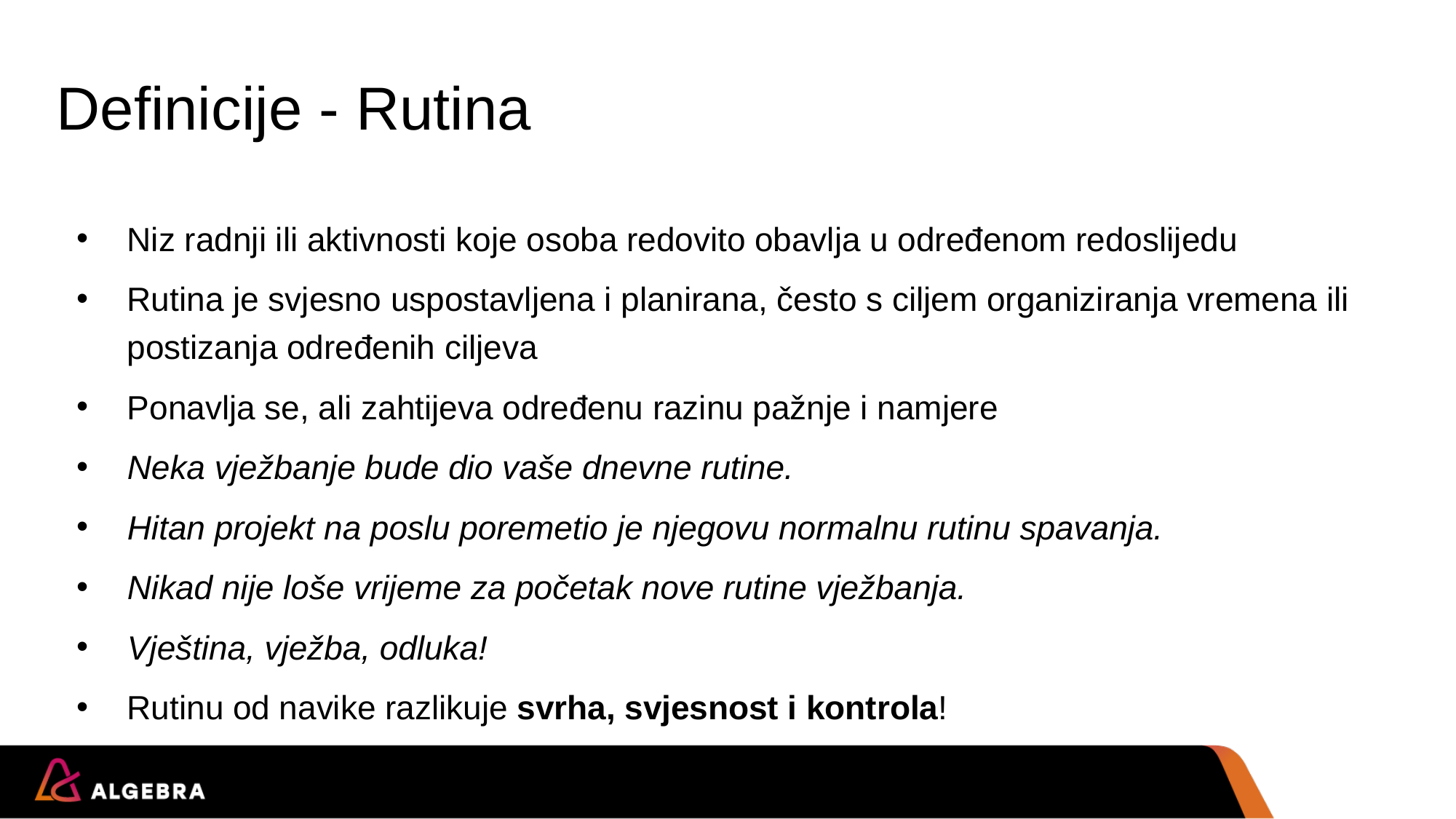

# Definicije - Rutina
Niz radnji ili aktivnosti koje osoba redovito obavlja u određenom redoslijedu
Rutina je svjesno uspostavljena i planirana, često s ciljem organiziranja vremena ili postizanja određenih ciljeva
Ponavlja se, ali zahtijeva određenu razinu pažnje i namjere
Neka vježbanje bude dio vaše dnevne rutine.
Hitan projekt na poslu poremetio je njegovu normalnu rutinu spavanja.
Nikad nije loše vrijeme za početak nove rutine vježbanja.
Vještina, vježba, odluka!
Rutinu od navike razlikuje svrha, svjesnost i kontrola!